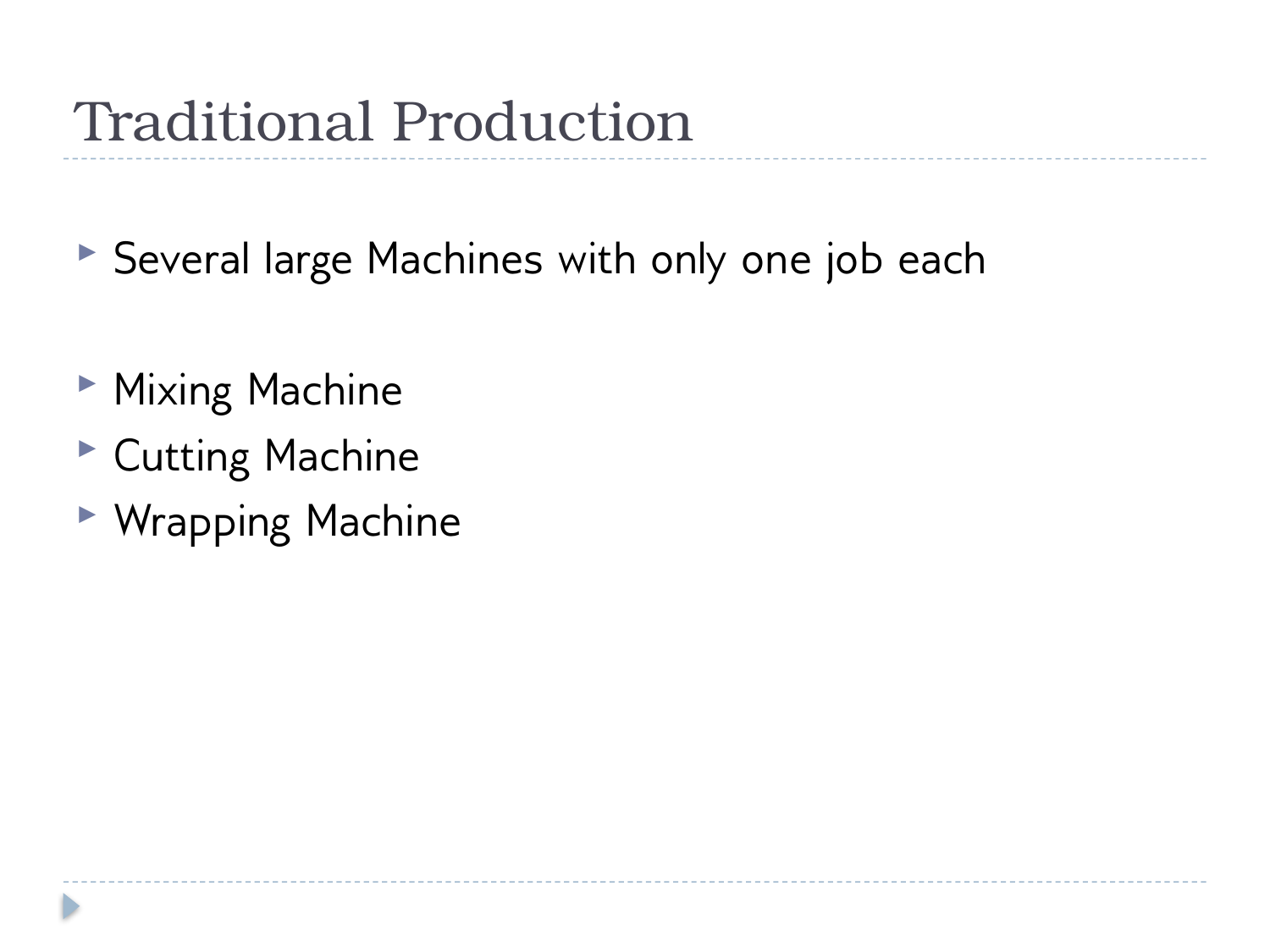

# Traditional Production
Several large Machines with only one job each

Mixing Machine
Cutting Machine
Wrapping Machine